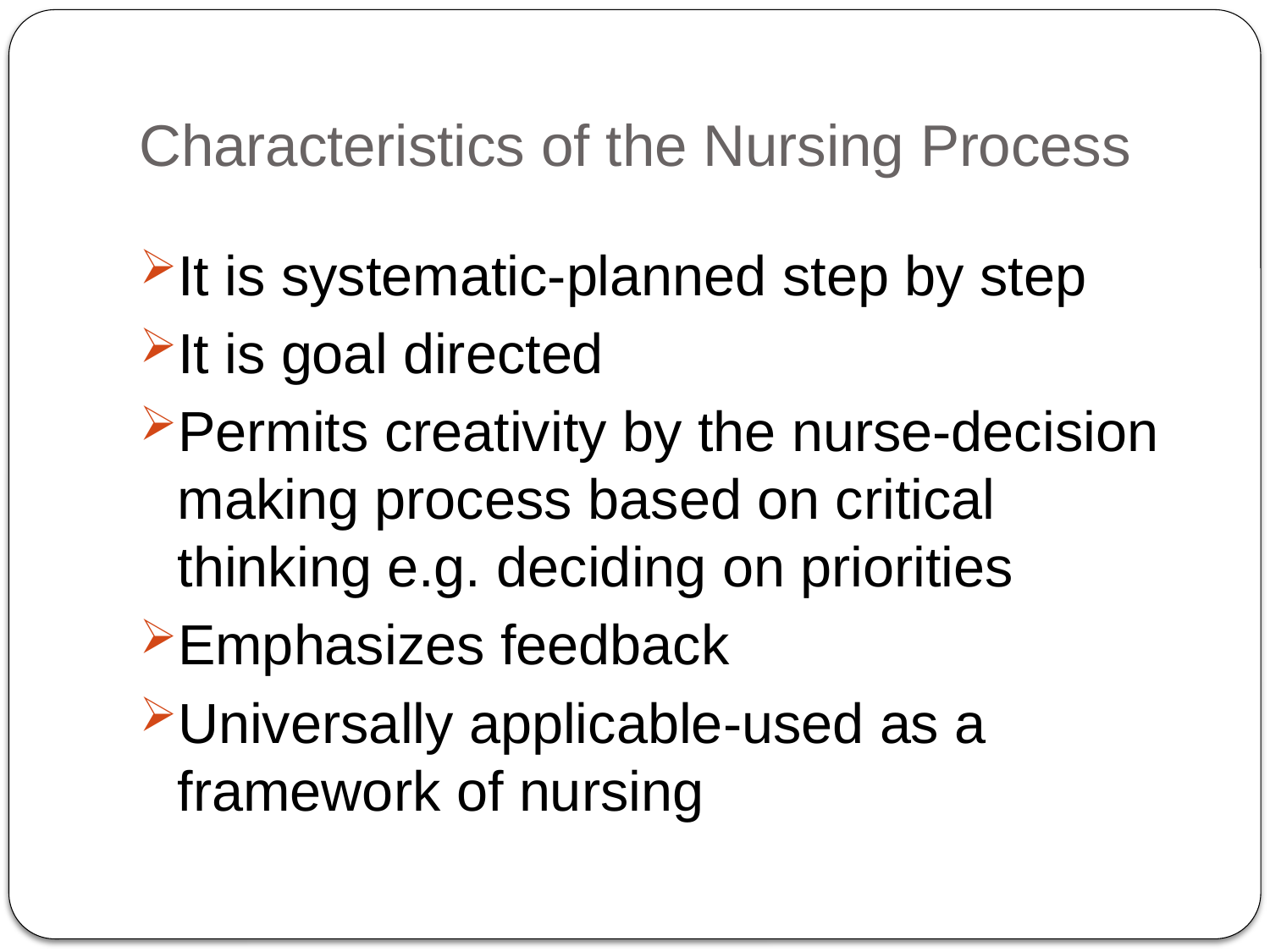

# Characteristics of the Nursing Process
It is systematic-planned step by step
It is goal directed
Permits creativity by the nurse-decision making process based on critical thinking e.g. deciding on priorities
Emphasizes feedback
Universally applicable-used as a framework of nursing